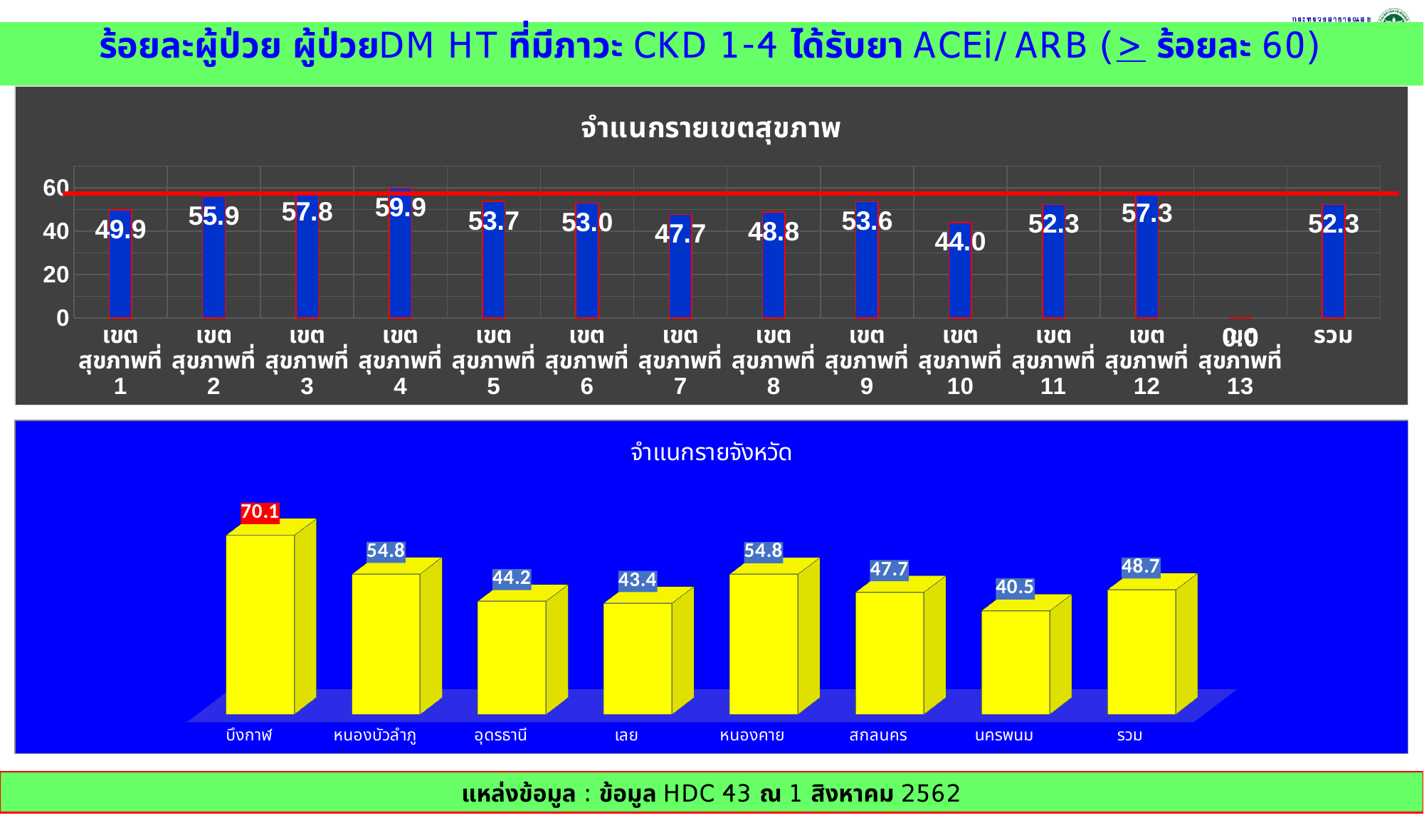

ร้อยละผู้ป่วย ผู้ป่วยDM HT ที่มีภาวะ CKD 1-4 ได้รับยา ACEi/ARB (> ร้อยละ 60)

### Chart: จำแนกรายเขตสุขภาพ

| Category |  |
|---|---|
| เขตสุขภาพที่ 1 | 49.88 |
| เขตสุขภาพที่ 2 | 55.9 |
| เขตสุขภาพที่ 3 | 57.83 |
| เขตสุขภาพที่ 4 | 59.85 |
| เขตสุขภาพที่ 5 | 53.67 |
| เขตสุขภาพที่ 6 | 52.97 |
| เขตสุขภาพที่ 7 | 47.69 |
| เขตสุขภาพที่ 8 | 48.75 |
| เขตสุขภาพที่ 9 | 53.62 |
| เขตสุขภาพที่ 10 | 43.97 |
| เขตสุขภาพที่ 11 | 52.26 |
| เขตสุขภาพที่ 12 | 57.29 |
| เขตสุขภาพที่ 13 | 0.0 |
| รวม | 52.3 |

[unsupported chart]

แหล่งข้อมูล : ข้อมูล HDC 43 ณ 1 สิงหาคม 2562